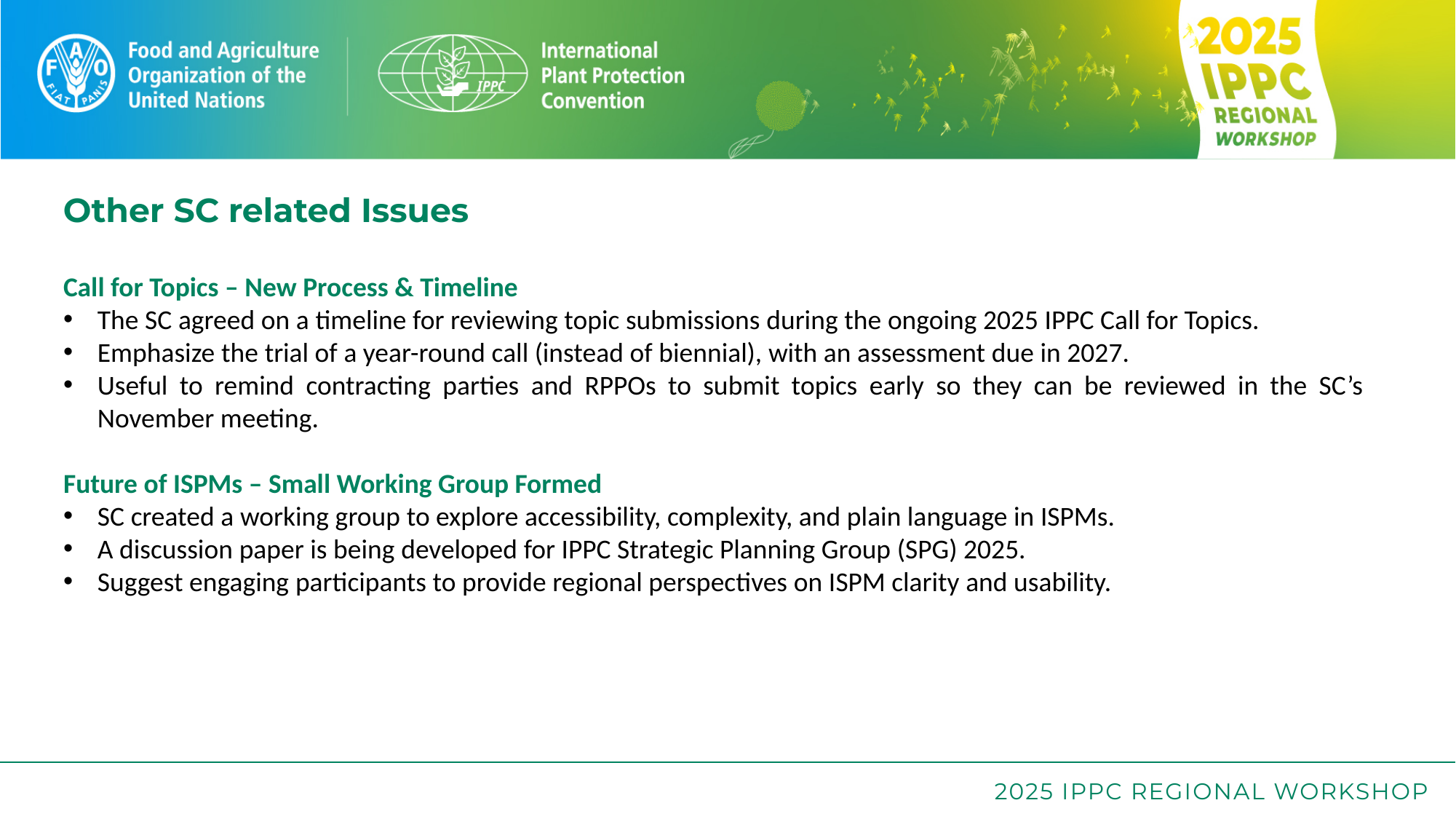

# Other SC related Issues

Call for Topics – New Process & Timeline
The SC agreed on a timeline for reviewing topic submissions during the ongoing 2025 IPPC Call for Topics.
Emphasize the trial of a year-round call (instead of biennial), with an assessment due in 2027.
Useful to remind contracting parties and RPPOs to submit topics early so they can be reviewed in the SC’s November meeting.

Future of ISPMs – Small Working Group Formed
SC created a working group to explore accessibility, complexity, and plain language in ISPMs.
A discussion paper is being developed for IPPC Strategic Planning Group (SPG) 2025.
Suggest engaging participants to provide regional perspectives on ISPM clarity and usability.